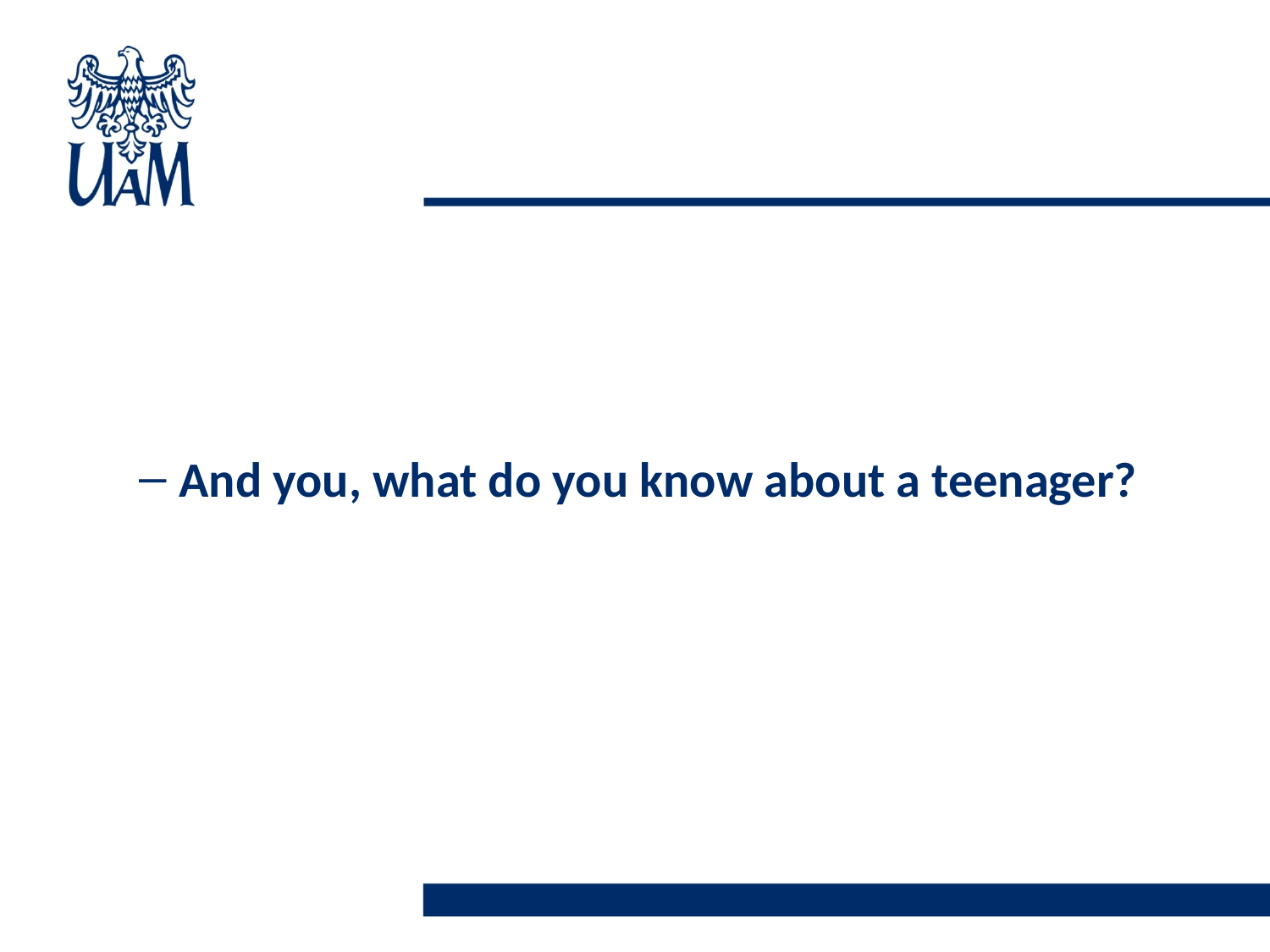

#

And you, what do you know about a teenager?